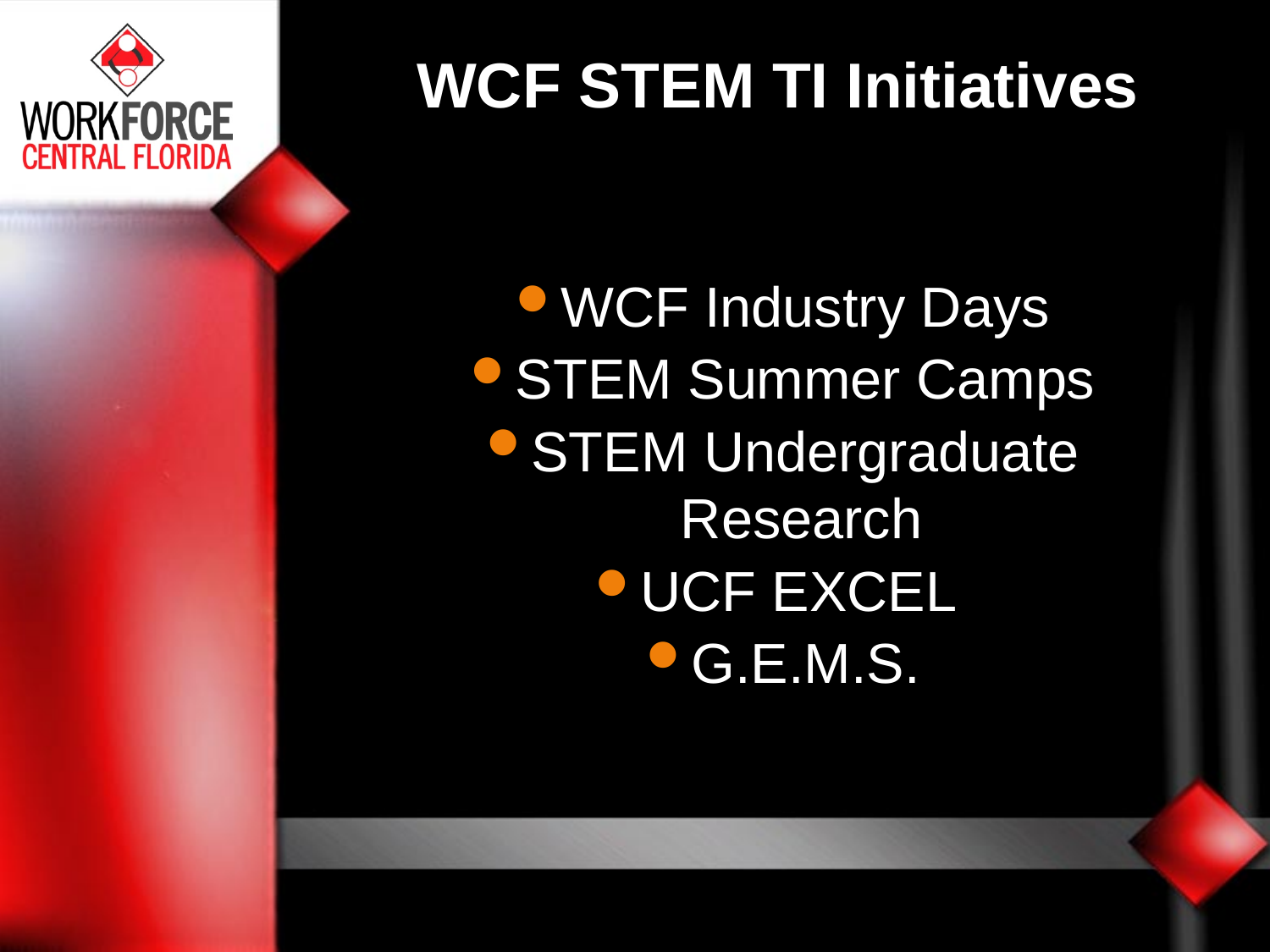

# WCF STEM TI Initiatives
WCF Industry Days
STEM Summer Camps
STEM Undergraduate Research
UCF EXCEL
G.E.M.S.